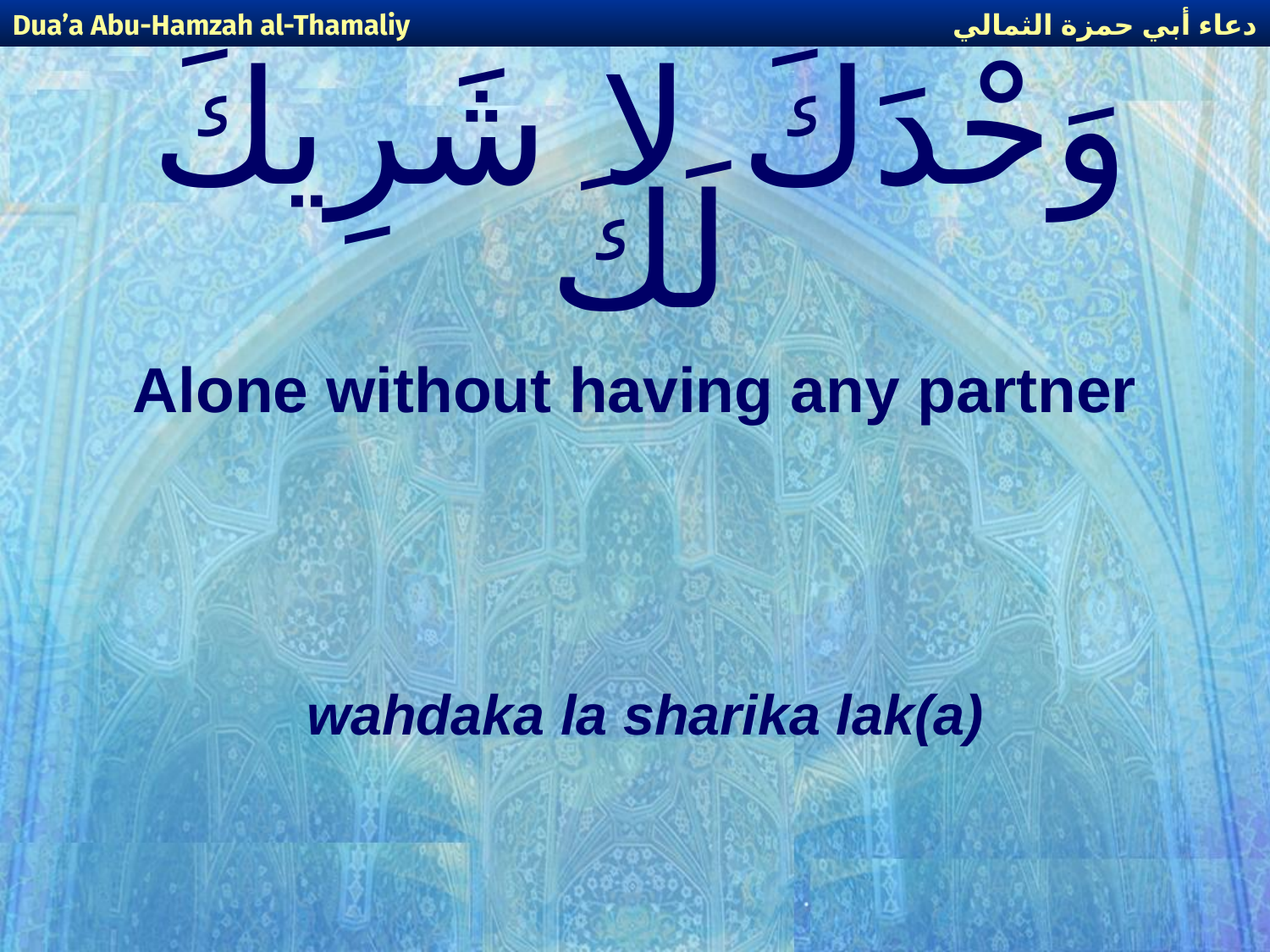

دعاء أبي حمزة الثمالي
Dua’a Abu-Hamzah al-Thamaliy
# وَحْدَكَ لا شَرِيكَ لَكَ
Alone without having any partner
wahdaka la sharika lak(a)